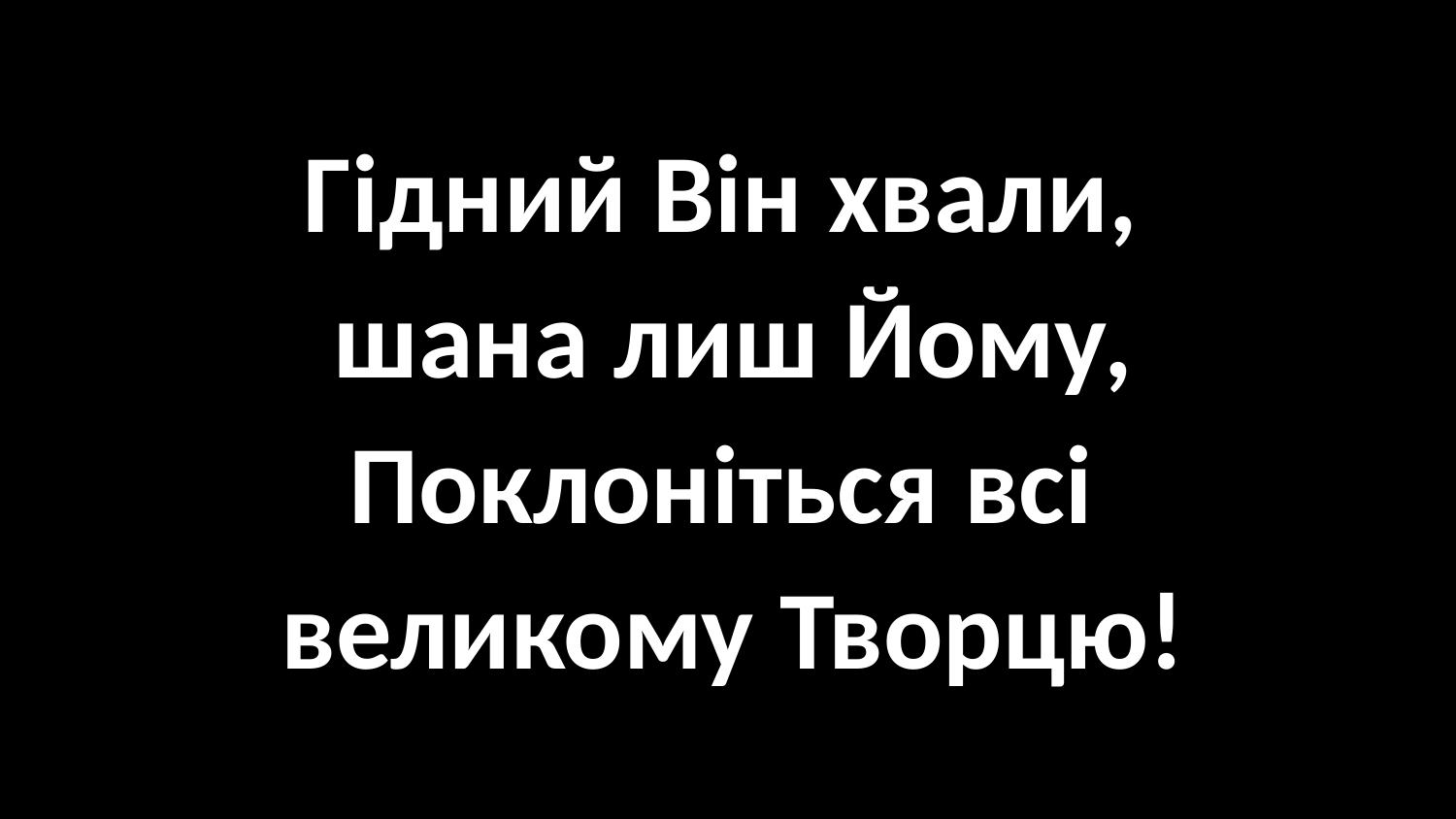

#
Гідний Він хвали,
шана лиш Йому,
Поклоніться всі
великому Творцю!